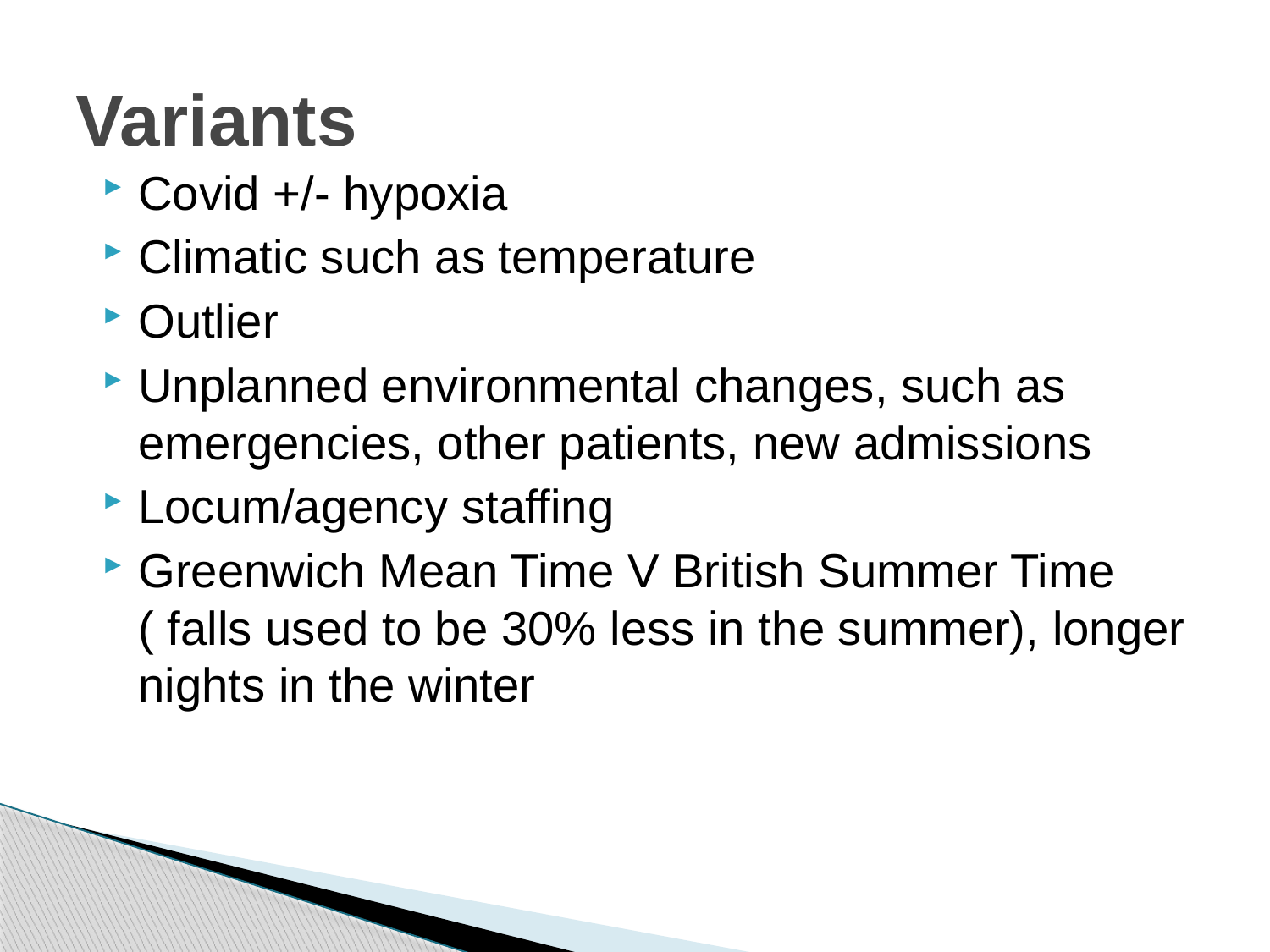

# Variants
Covid +/- hypoxia
Climatic such as temperature
Outlier
Unplanned environmental changes, such as emergencies, other patients, new admissions
Locum/agency staffing
Greenwich Mean Time V British Summer Time ( falls used to be 30% less in the summer), longer nights in the winter